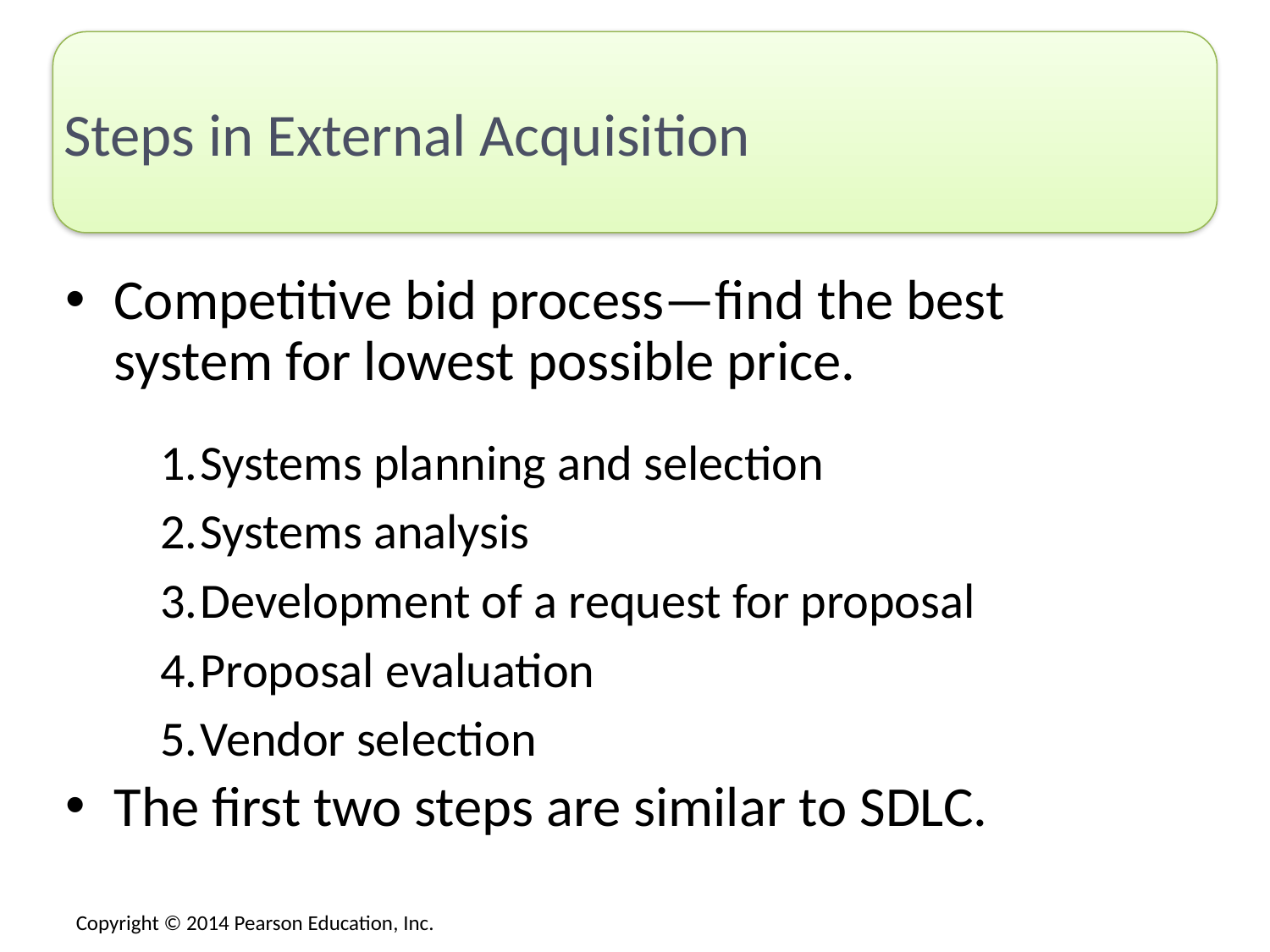

# Steps in External Acquisition
Competitive bid process—find the best system for lowest possible price.
Systems planning and selection
Systems analysis
Development of a request for proposal
Proposal evaluation
Vendor selection
The first two steps are similar to SDLC.